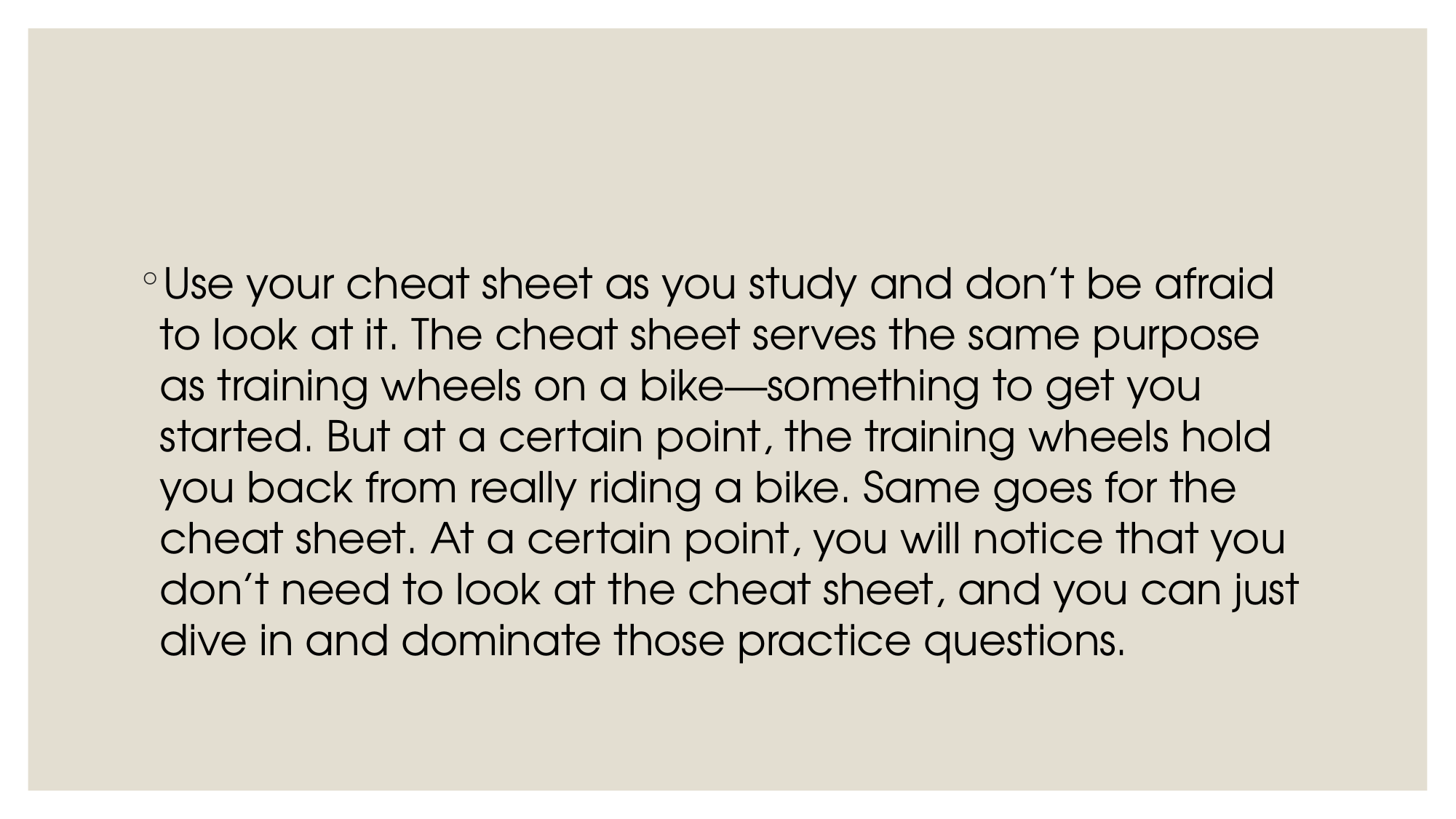

#
Use your cheat sheet as you study and don’t be afraid to look at it. The cheat sheet serves the same purpose as training wheels on a bike—something to get you started. But at a certain point, the training wheels hold you back from really riding a bike. Same goes for the cheat sheet. At a certain point, you will notice that you don’t need to look at the cheat sheet, and you can just dive in and dominate those practice questions.